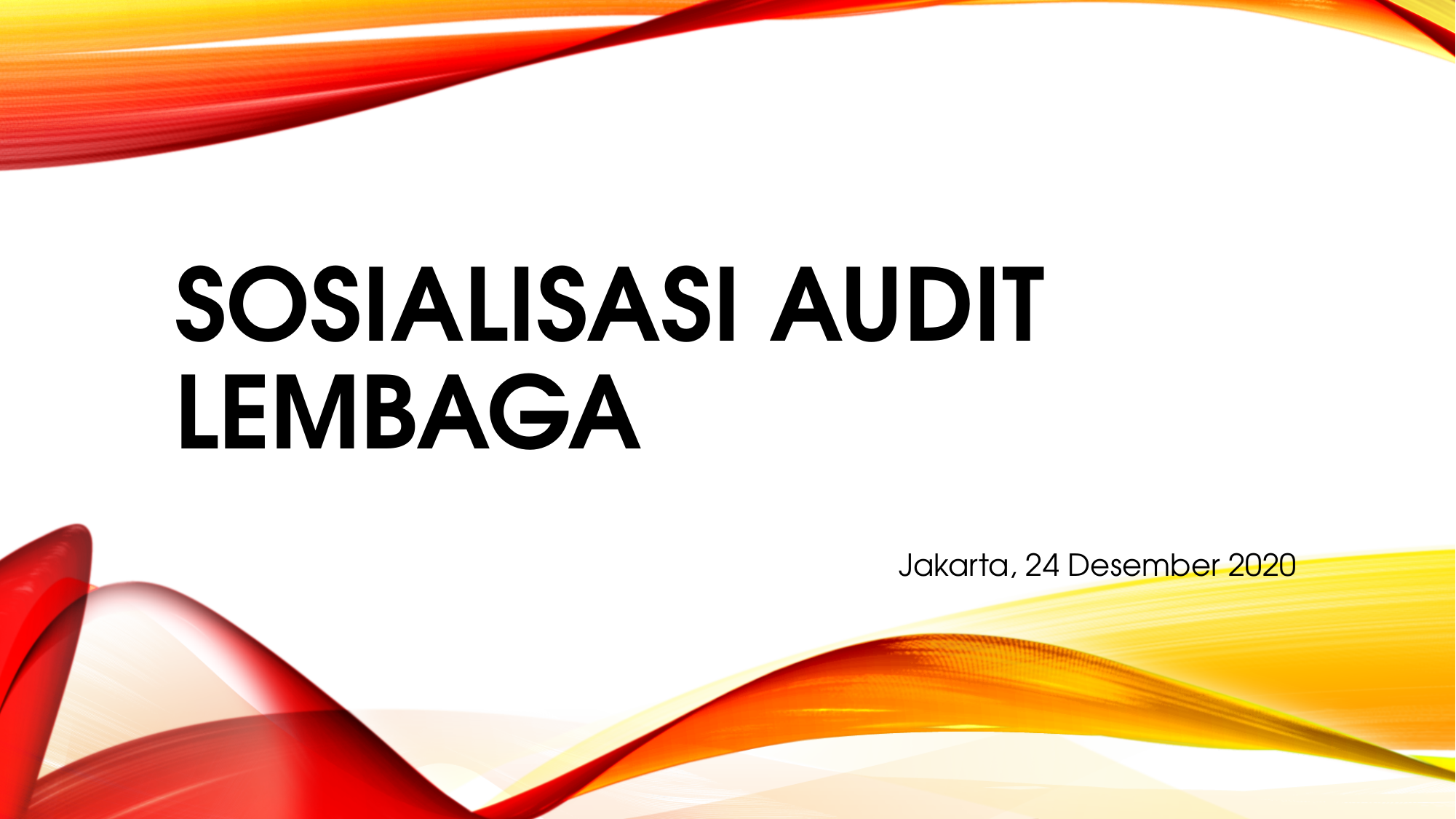

# Sosialisasi AUDIT LEMBAGA
Jakarta, 24 Desember 2020